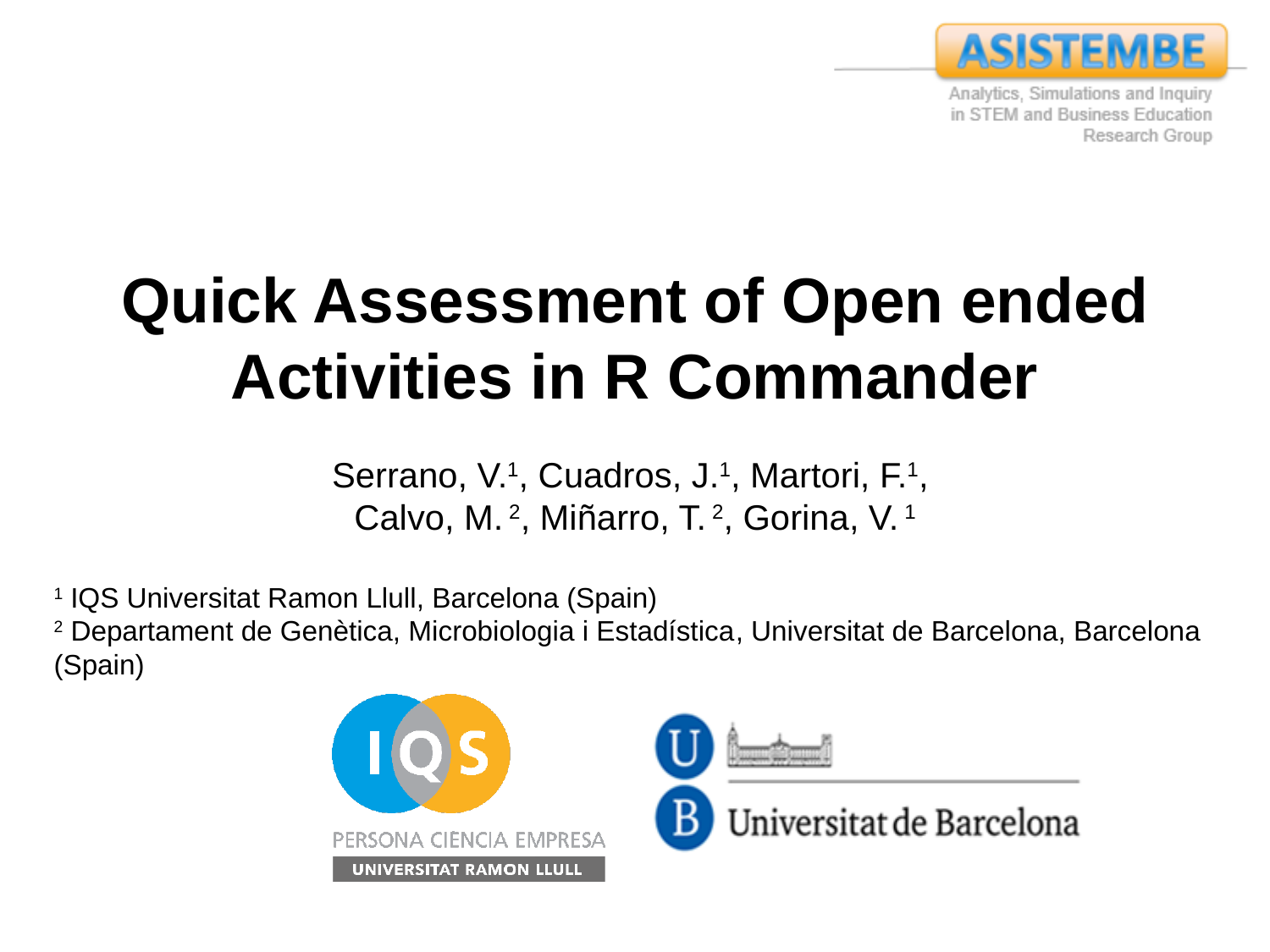

# Quick Assessment of Open ended Activities in R Commander
Serrano, V.1, Cuadros, J.1, Martori, F.1,
Calvo, M. 2, Miñarro, T. 2, Gorina, V. 1

1 IQS Universitat Ramon Llull, Barcelona (Spain)
2 Departament de Genètica, Microbiologia i Estadística, Universitat de Barcelona, Barcelona (Spain)